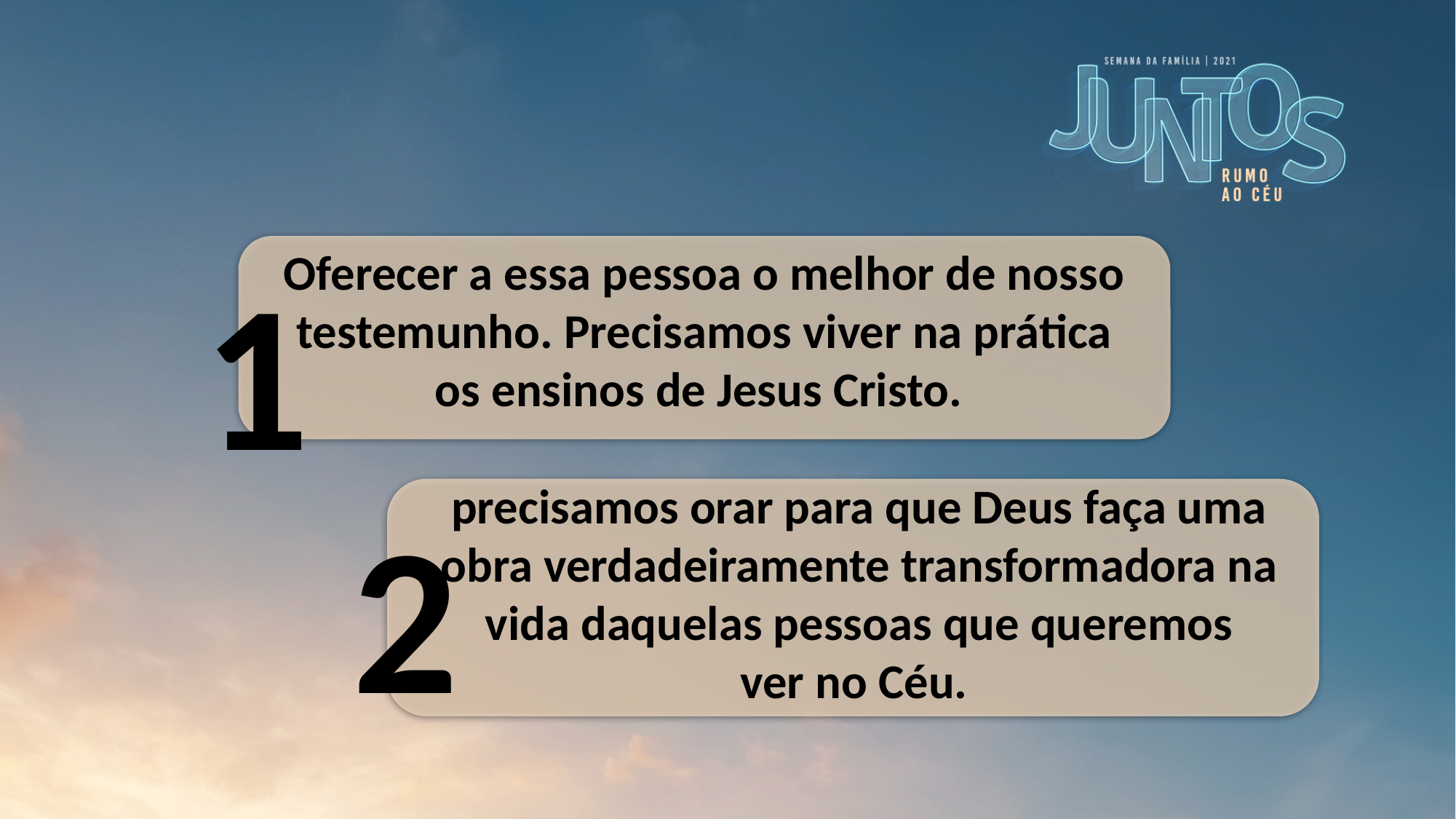

1

Oferecer a essa pessoa o melhor de nosso testemunho. Precisamos viver na prática os ensinos de Jesus Cristo.
precisamos orar para que Deus faça uma obra verdadeiramente transformadora na vida daquelas pessoas que queremos
ver no Céu.

2